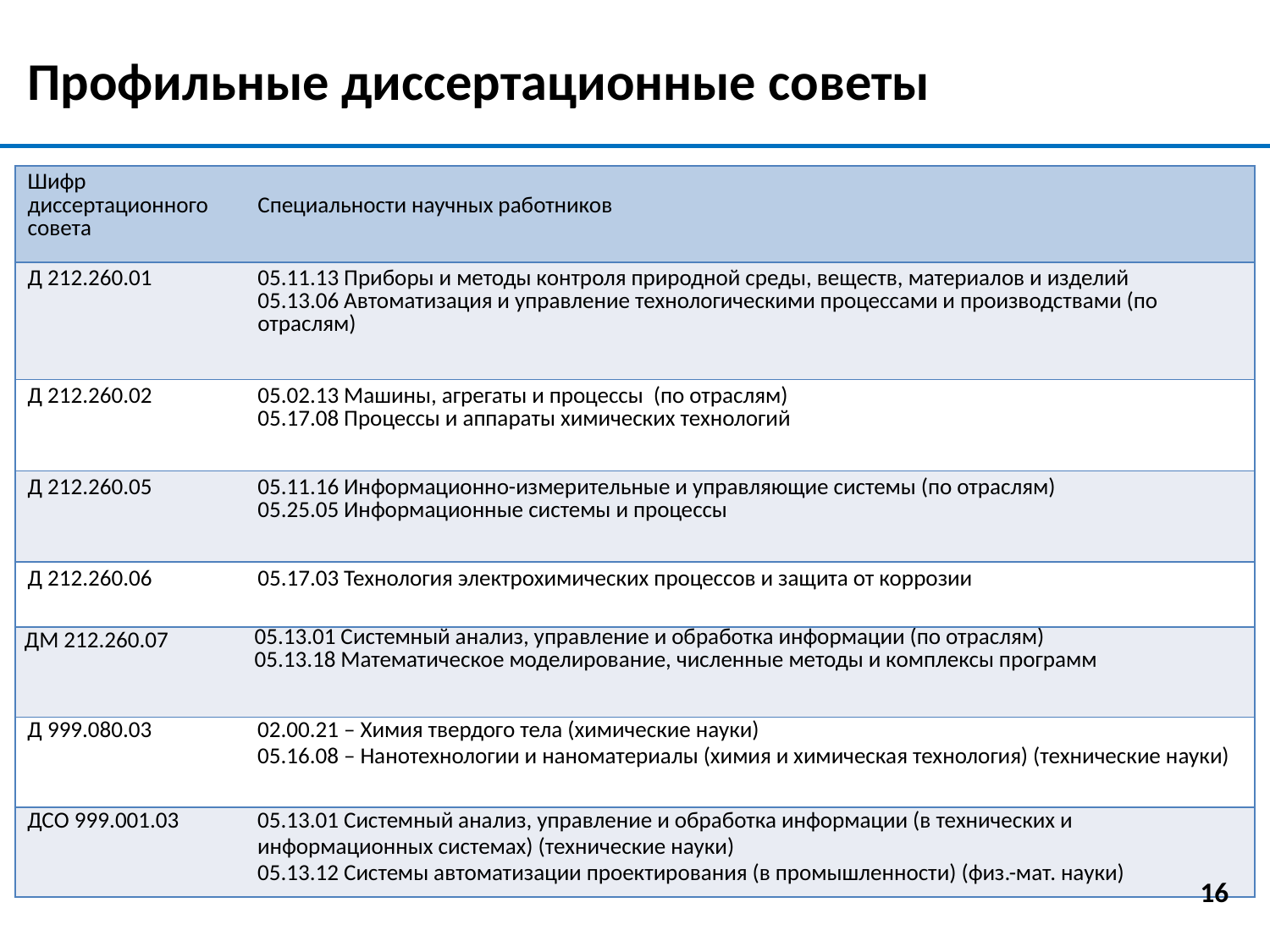

Профильные диссертационные советы
| Шифр диссертационного совета | Специальности научных работников |
| --- | --- |
| Д 212.260.01 | 05.11.13 Приборы и методы контроля природной среды, веществ, материалов и изделий 05.13.06 Автоматизация и управление технологическими процессами и производствами (по отраслям) |
| Д 212.260.02 | 05.02.13 Машины, агрегаты и процессы (по отраслям) 05.17.08 Процессы и аппараты химических технологий |
| Д 212.260.05 | 05.11.16 Информационно-измерительные и управляющие системы (по отраслям) 05.25.05 Информационные системы и процессы |
| Д 212.260.06 | 05.17.03 Технология электрохимических процессов и защита от коррозии |
| ДМ 212.260.07 | 05.13.01 Системный анализ, управление и обработка информации (по отраслям) 05.13.18 Математическое моделирование, численные методы и комплексы программ |
| Д 999.080.03 | 02.00.21 – Химия твердого тела (химические науки) 05.16.08 – Нанотехнологии и наноматериалы (химия и химическая технология) (технические науки) |
| ДСО 999.001.03 | 05.13.01 Системный анализ, управление и обработка информации (в технических и информационных системах) (технические науки) 05.13.12 Системы автоматизации проектирования (в промышленности) (физ.-мат. науки) |
16